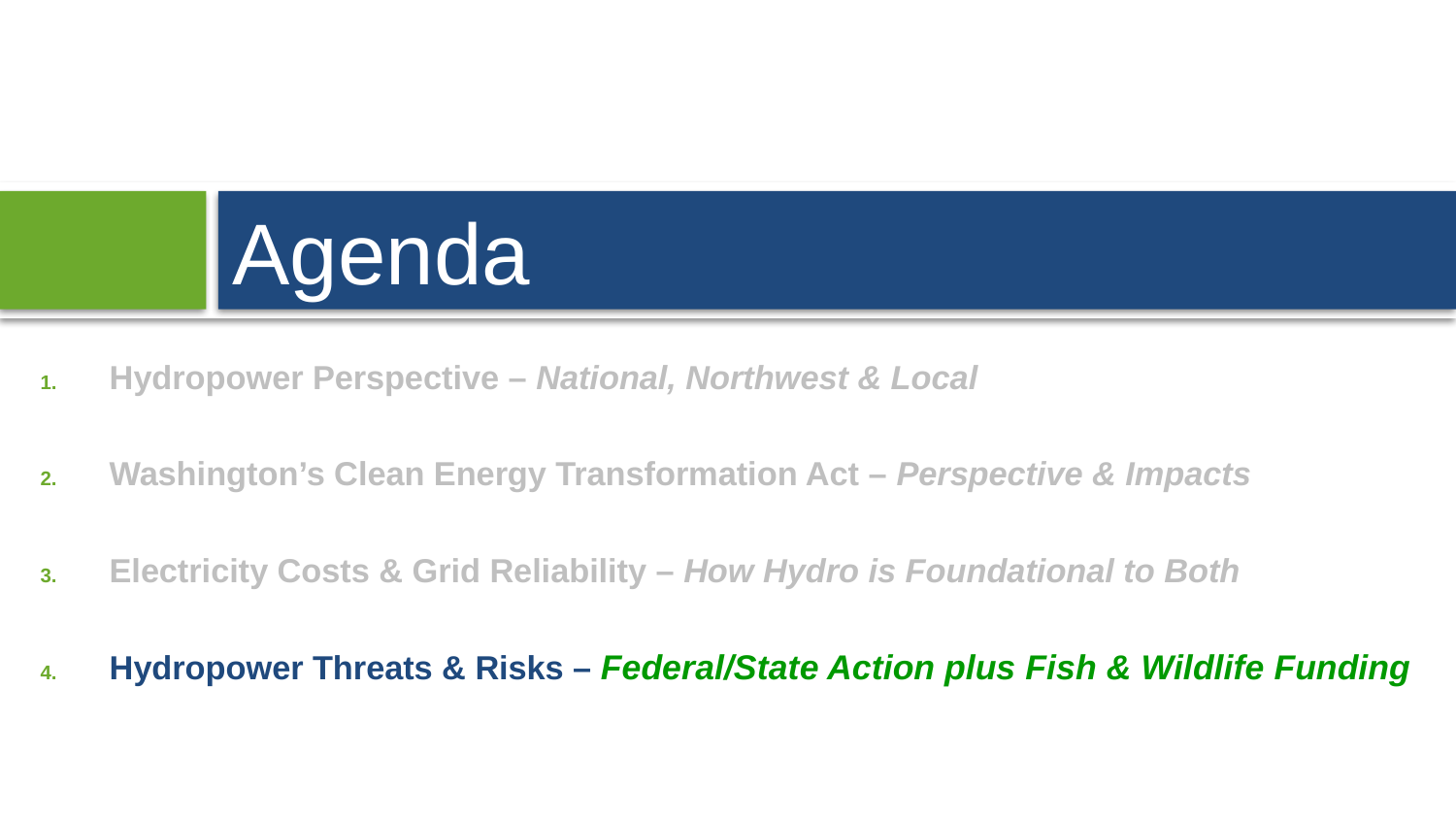

# Agenda
Hydropower Perspective – National, Northwest & Local

Washington’s Clean Energy Transformation Act – Perspective & Impacts

Electricity Costs & Grid Reliability – How Hydro is Foundational to Both

Hydropower Threats & Risks – Federal/State Action plus Fish & Wildlife Funding